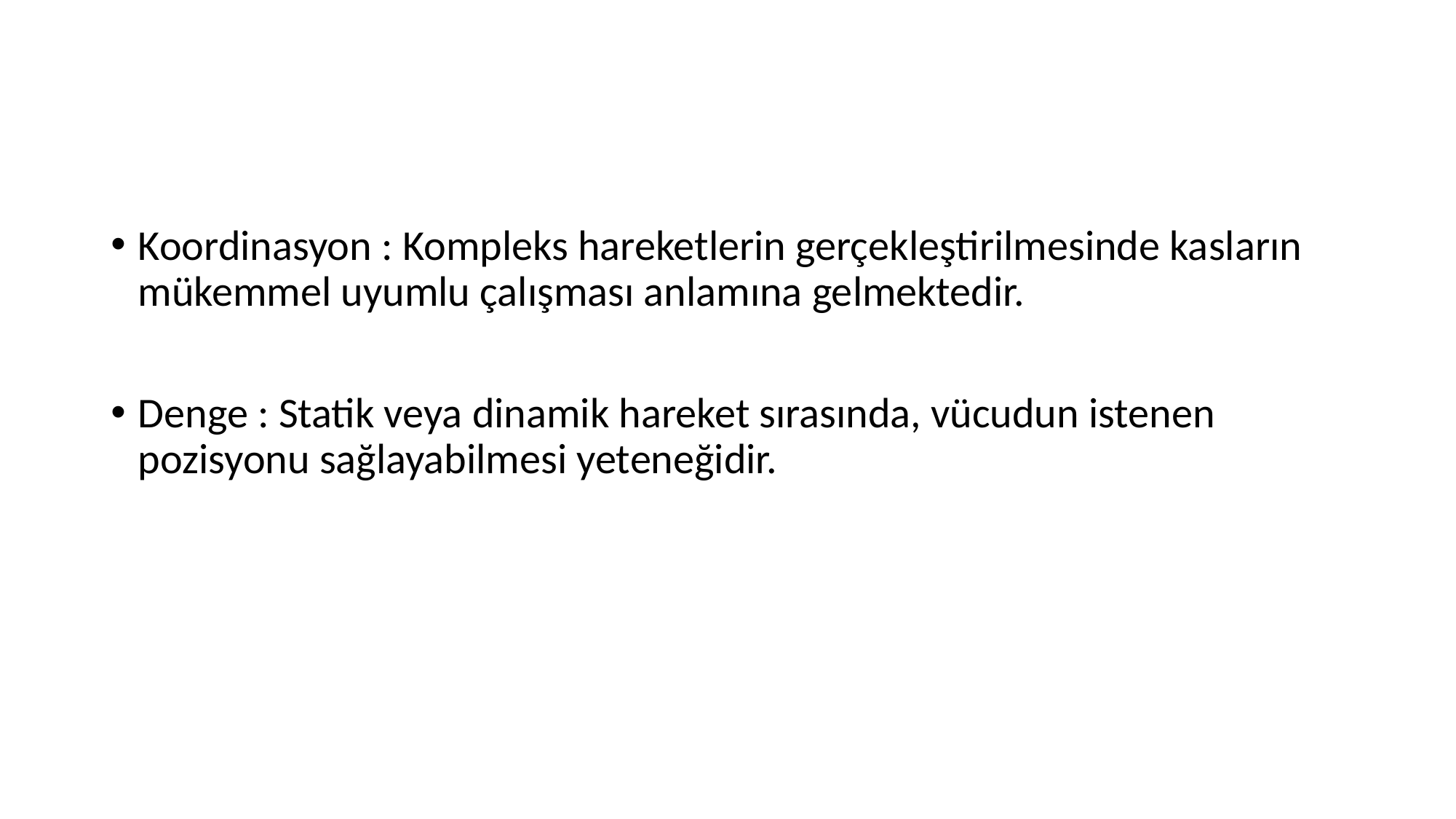

#
Koordinasyon : Kompleks hareketlerin gerçekleştirilmesinde kasların mükemmel uyumlu çalışması anlamına gelmektedir.

Denge : Statik veya dinamik hareket sırasında, vücudun istenen pozisyonu sağlayabilmesi yeteneğidir.